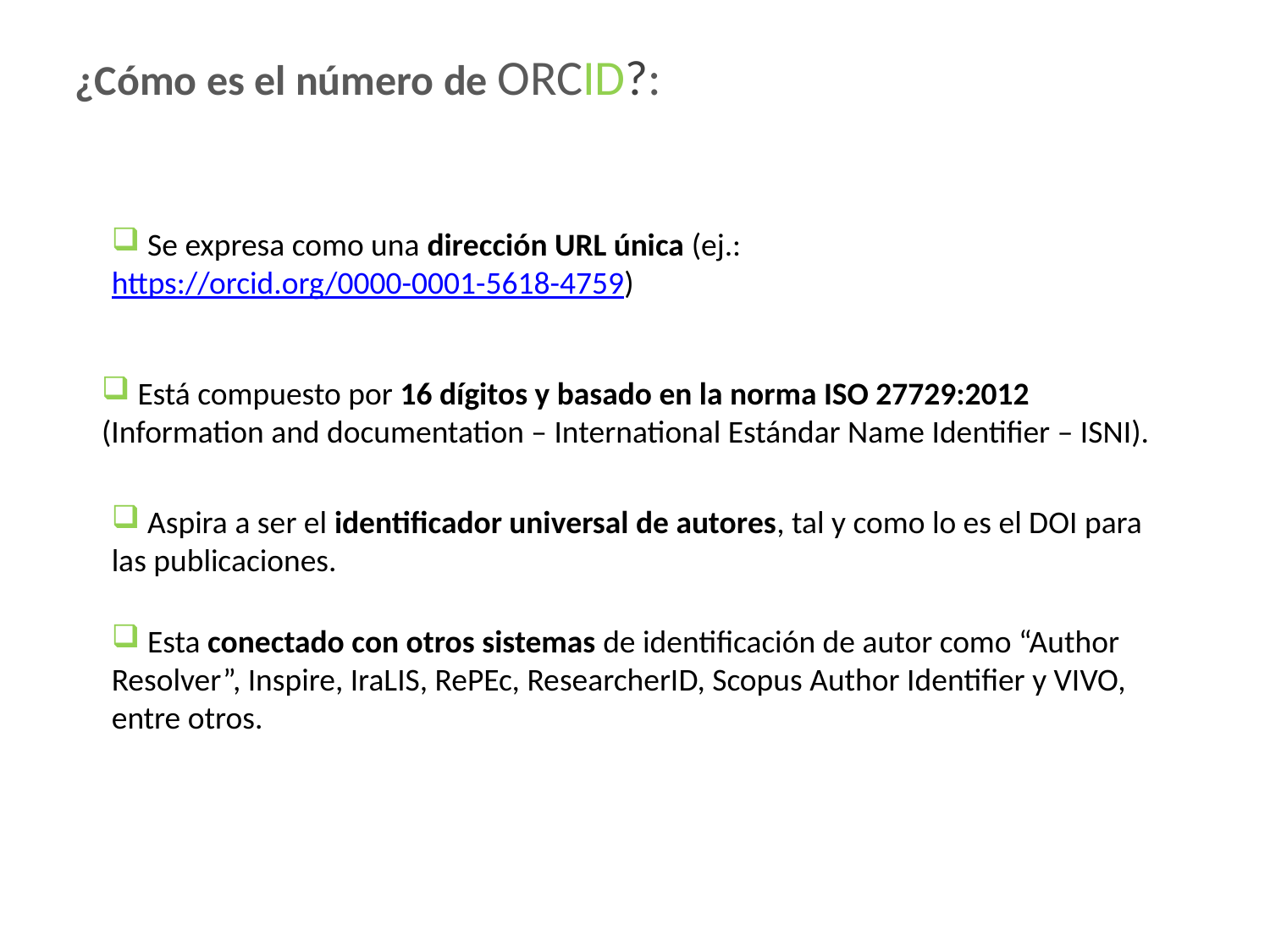

¿Cómo es el número de ORCID?:
 Se expresa como una dirección URL única (ej.: https://orcid.org/0000-0001-5618-4759)
 Está compuesto por 16 dígitos y basado en la norma ISO 27729:2012 (Information and documentation – International Estándar Name Identifier – ISNI).
 Aspira a ser el identificador universal de autores, tal y como lo es el DOI para las publicaciones.
 Esta conectado con otros sistemas de identificación de autor como “Author Resolver”, Inspire, IraLIS, RePEc, ResearcherID, Scopus Author Identifier y VIVO, entre otros.